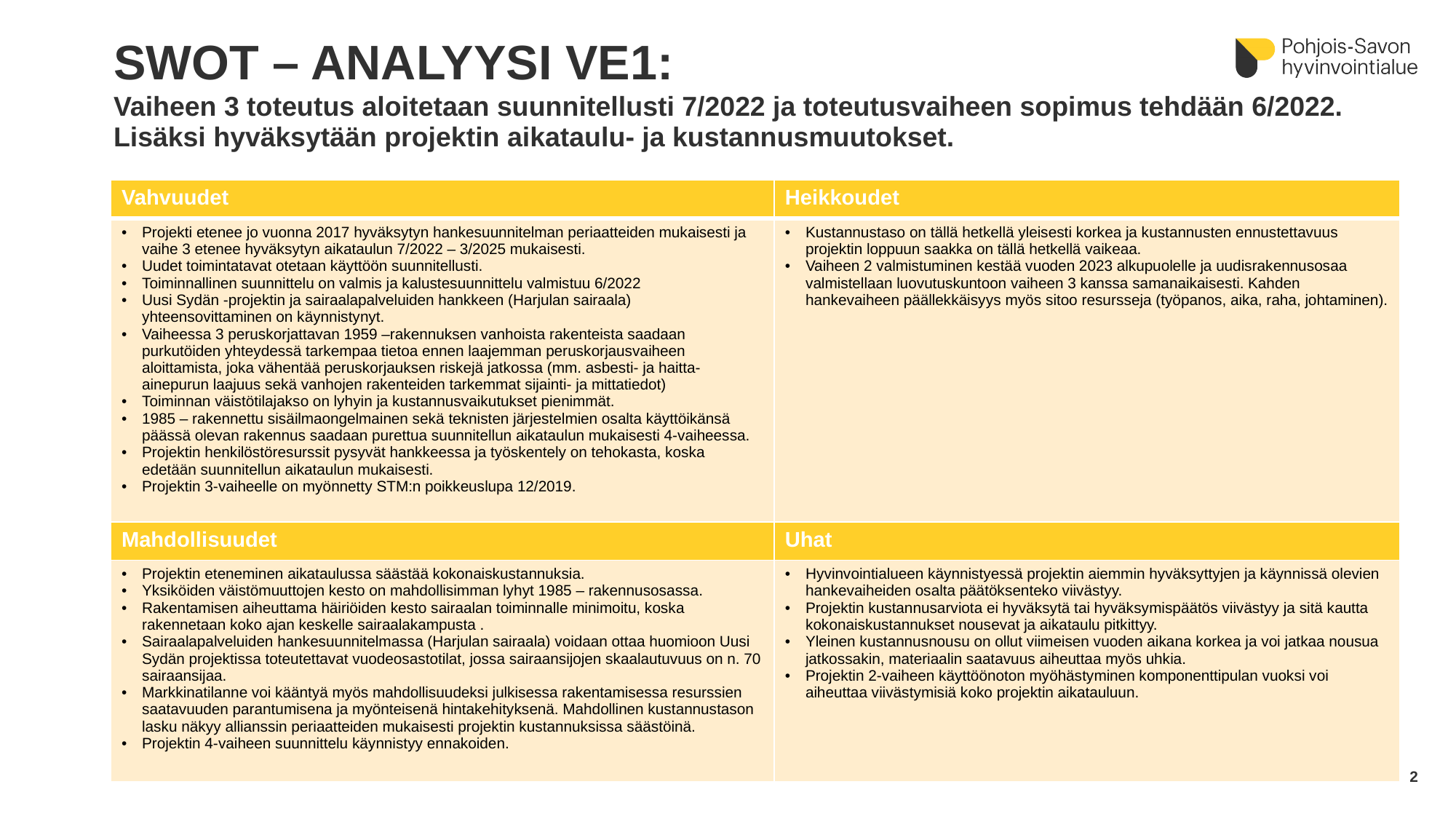

# SWOT – ANALYYSI VE1: Vaiheen 3 toteutus aloitetaan suunnitellusti 7/2022 ja toteutusvaiheen sopimus tehdään 6/2022. Lisäksi hyväksytään projektin aikataulu- ja kustannusmuutokset.
| Vahvuudet | Heikkoudet |
| --- | --- |
| Projekti etenee jo vuonna 2017 hyväksytyn hankesuunnitelman periaatteiden mukaisesti ja vaihe 3 etenee hyväksytyn aikataulun 7/2022 – 3/2025 mukaisesti. Uudet toimintatavat otetaan käyttöön suunnitellusti. Toiminnallinen suunnittelu on valmis ja kalustesuunnittelu valmistuu 6/2022 Uusi Sydän -projektin ja sairaalapalveluiden hankkeen (Harjulan sairaala) yhteensovittaminen on käynnistynyt. Vaiheessa 3 peruskorjattavan 1959 –rakennuksen vanhoista rakenteista saadaan purkutöiden yhteydessä tarkempaa tietoa ennen laajemman peruskorjausvaiheen aloittamista, joka vähentää peruskorjauksen riskejä jatkossa (mm. asbesti- ja haitta-ainepurun laajuus sekä vanhojen rakenteiden tarkemmat sijainti- ja mittatiedot) Toiminnan väistötilajakso on lyhyin ja kustannusvaikutukset pienimmät. 1985 – rakennettu sisäilmaongelmainen sekä teknisten järjestelmien osalta käyttöikänsä päässä olevan rakennus saadaan purettua suunnitellun aikataulun mukaisesti 4-vaiheessa. Projektin henkilöstöresurssit pysyvät hankkeessa ja työskentely on tehokasta, koska edetään suunnitellun aikataulun mukaisesti. Projektin 3-vaiheelle on myönnetty STM:n poikkeuslupa 12/2019. | Kustannustaso on tällä hetkellä yleisesti korkea ja kustannusten ennustettavuus projektin loppuun saakka on tällä hetkellä vaikeaa. Vaiheen 2 valmistuminen kestää vuoden 2023 alkupuolelle ja uudisrakennusosaa valmistellaan luovutuskuntoon vaiheen 3 kanssa samanaikaisesti. Kahden hankevaiheen päällekkäisyys myös sitoo resursseja (työpanos, aika, raha, johtaminen). |
| Mahdollisuudet | Uhat |
| Projektin eteneminen aikataulussa säästää kokonaiskustannuksia. Yksiköiden väistömuuttojen kesto on mahdollisimman lyhyt 1985 – rakennusosassa. Rakentamisen aiheuttama häiriöiden kesto sairaalan toiminnalle minimoitu, koska rakennetaan koko ajan keskelle sairaalakampusta . Sairaalapalveluiden hankesuunnitelmassa (Harjulan sairaala) voidaan ottaa huomioon Uusi Sydän projektissa toteutettavat vuodeosastotilat, jossa sairaansijojen skaalautuvuus on n. 70 sairaansijaa. Markkinatilanne voi kääntyä myös mahdollisuudeksi julkisessa rakentamisessa resurssien saatavuuden parantumisena ja myönteisenä hintakehityksenä. Mahdollinen kustannustason lasku näkyy allianssin periaatteiden mukaisesti projektin kustannuksissa säästöinä. Projektin 4-vaiheen suunnittelu käynnistyy ennakoiden. | Hyvinvointialueen käynnistyessä projektin aiemmin hyväksyttyjen ja käynnissä olevien hankevaiheiden osalta päätöksenteko viivästyy. Projektin kustannusarviota ei hyväksytä tai hyväksymispäätös viivästyy ja sitä kautta kokonaiskustannukset nousevat ja aikataulu pitkittyy. Yleinen kustannusnousu on ollut viimeisen vuoden aikana korkea ja voi jatkaa nousua jatkossakin, materiaalin saatavuus aiheuttaa myös uhkia. Projektin 2-vaiheen käyttöönoton myöhästyminen komponenttipulan vuoksi voi aiheuttaa viivästymisiä koko projektin aikatauluun. |
2